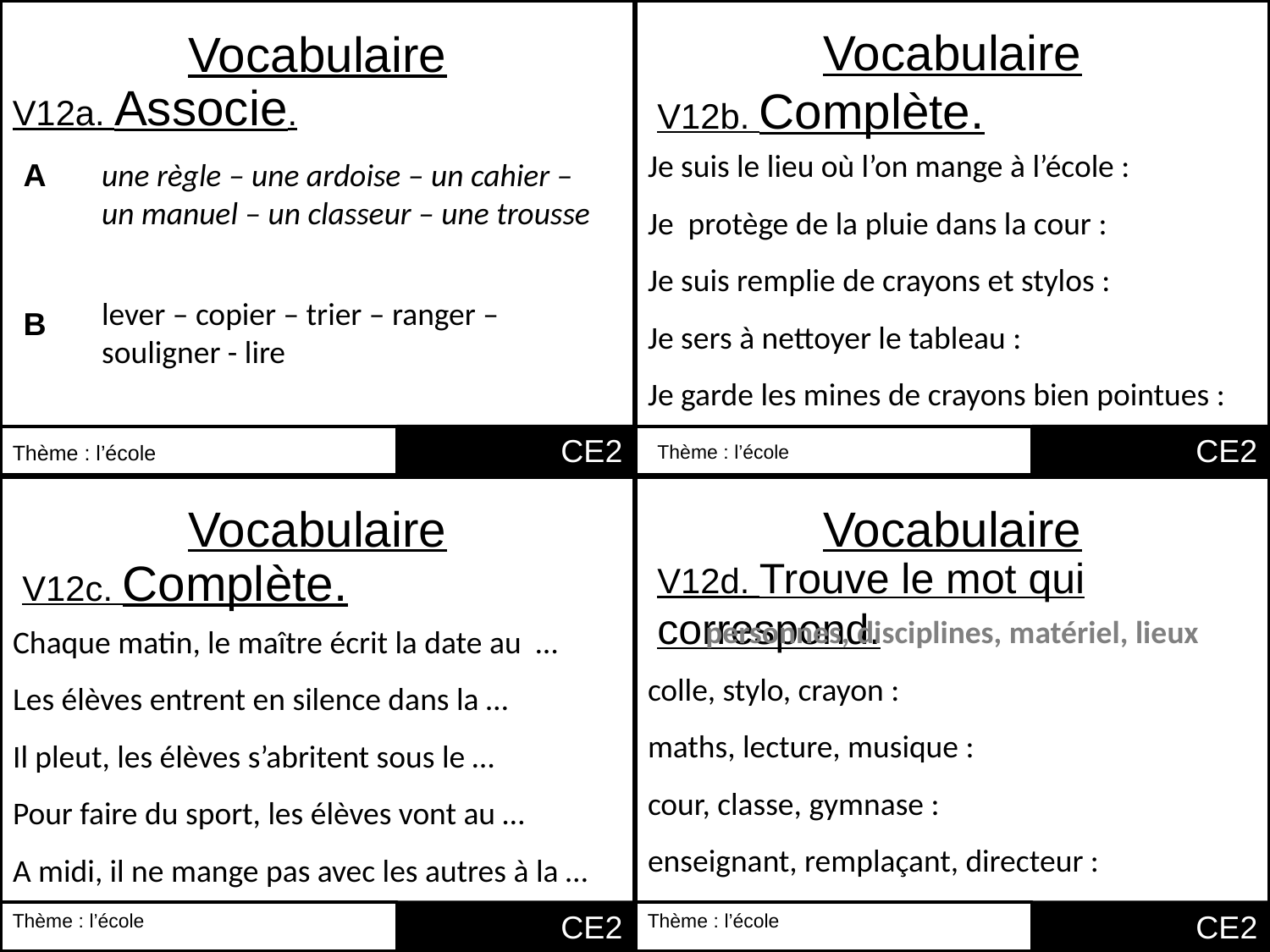

Vocabulaire
Vocabulaire
V12a. Associe.
V12b. Complète.

Je suis le lieu où l’on mange à l’école :
Je  protège de la pluie dans la cour :
Je suis remplie de crayons et stylos :
Je sers à nettoyer le tableau :
Je garde les mines de crayons bien pointues :
A
une règle – une ardoise – un cahier – un manuel – un classeur – une trousse
lever – copier – trier – ranger – souligner - lire
B
CE2

CE2

Thème : l’école
Thème : l’école

Vocabulaire
Vocabulaire
V12c. Complète.
V12d. Trouve le mot qui correspond.
personnes, disciplines, matériel, lieux
colle, stylo, crayon :
maths, lecture, musique :
cour, classe, gymnase :
enseignant, remplaçant, directeur :
Chaque matin, le maître écrit la date au  …
Les élèves entrent en silence dans la …
Il pleut, les élèves s’abritent sous le …
Pour faire du sport, les élèves vont au …
A midi, il ne mange pas avec les autres à la …
CE2

CE2

Thème : l’école
Thème : l’école